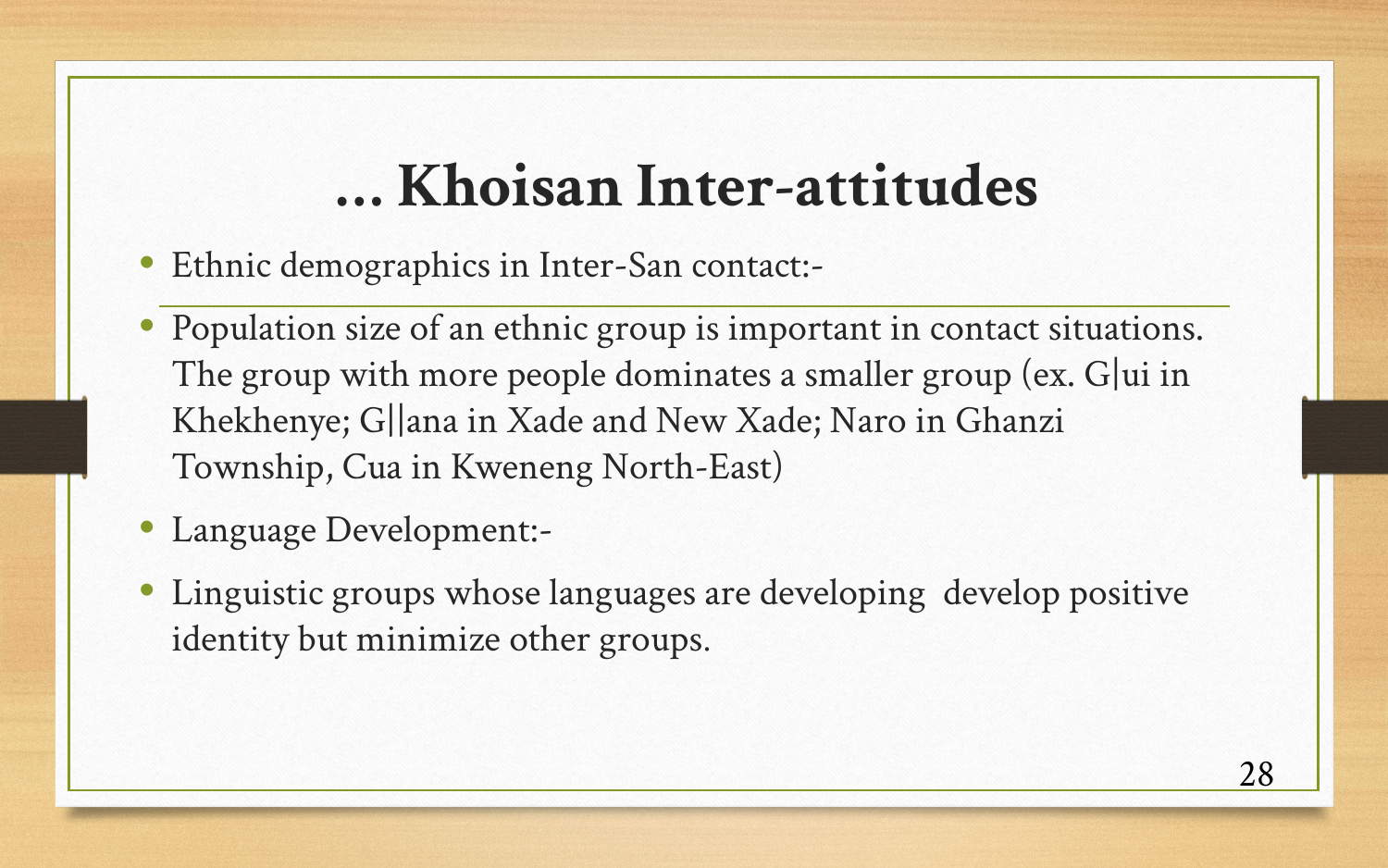

# … Khoisan Inter-attitudes
Ethnic demographics in Inter-San contact:-
Population size of an ethnic group is important in contact situations. The group with more people dominates a smaller group (ex. G|ui in Khekhenye; G||ana in Xade and New Xade; Naro in Ghanzi Township, Cua in Kweneng North-East)
Language Development:-
Linguistic groups whose languages are developing  develop positive identity but minimize other groups.

28